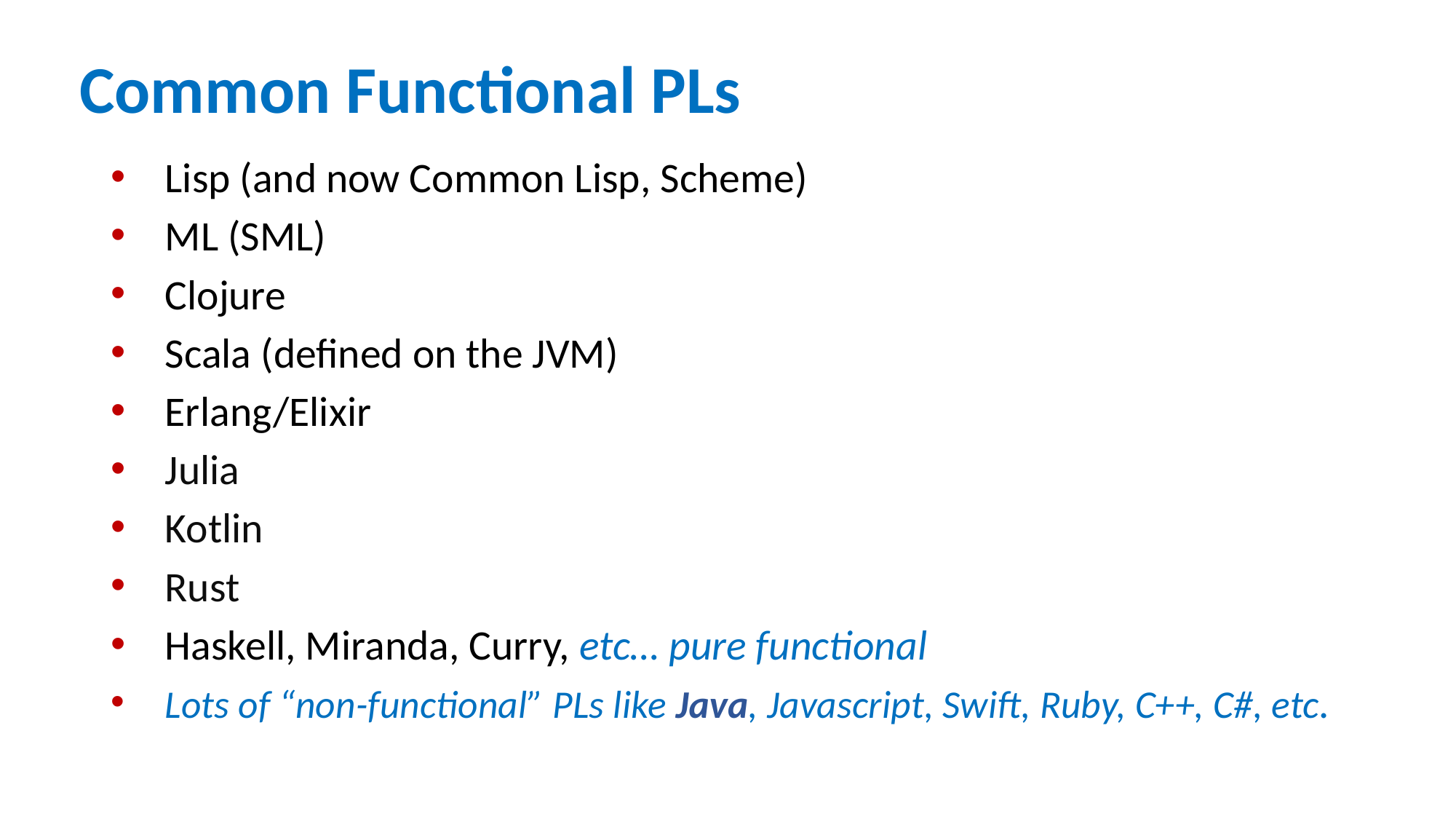

# Common Functional PLs
Lisp (and now Common Lisp, Scheme)
ML (SML)
Clojure
Scala (defined on the JVM)
Erlang/Elixir
Julia
Kotlin
Rust
Haskell, Miranda, Curry, etc… pure functional
Lots of “non-functional” PLs like Java, Javascript, Swift, Ruby, C++, C#, etc.